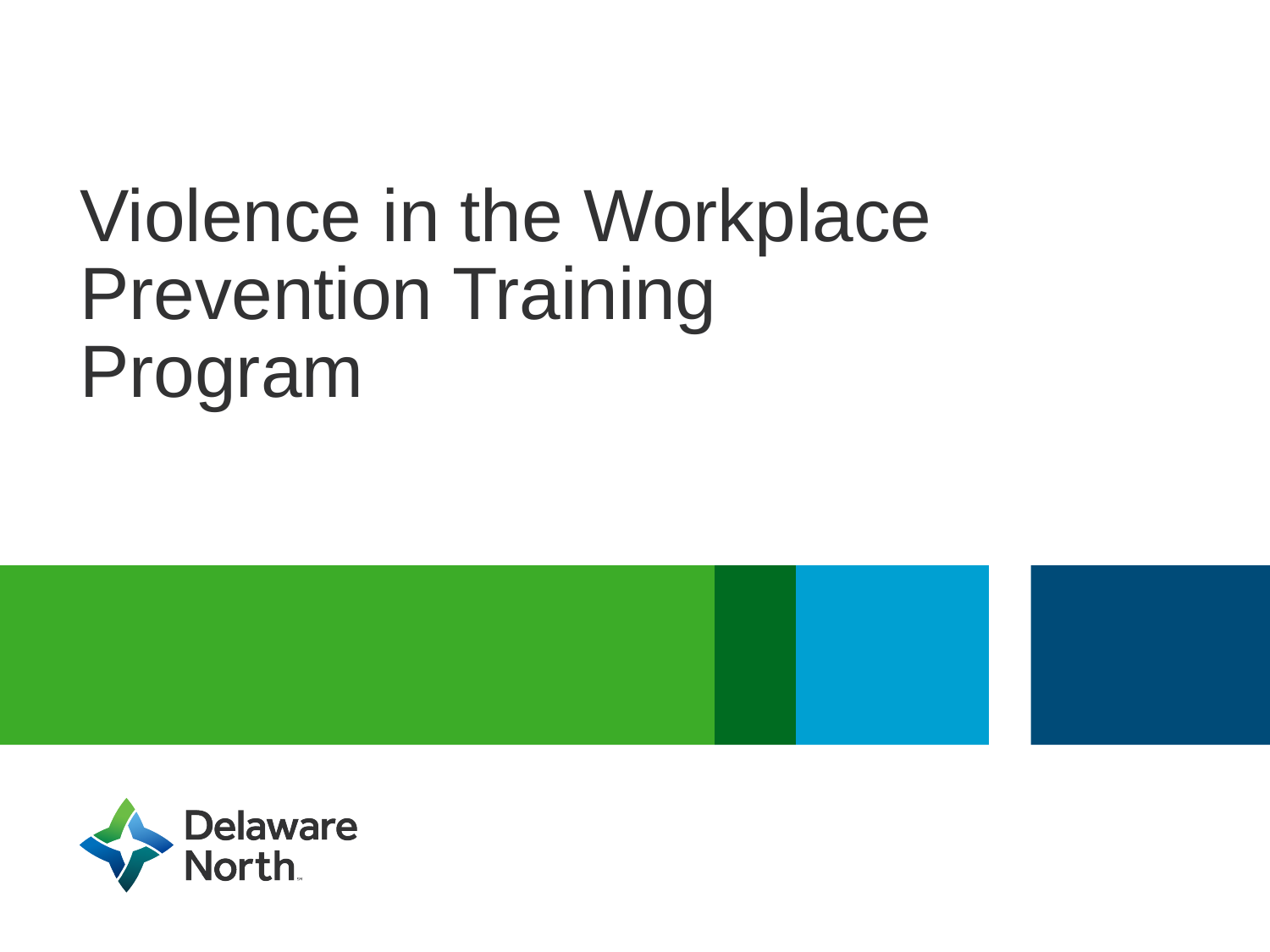

Violence in the Workplace Prevention Training
Program